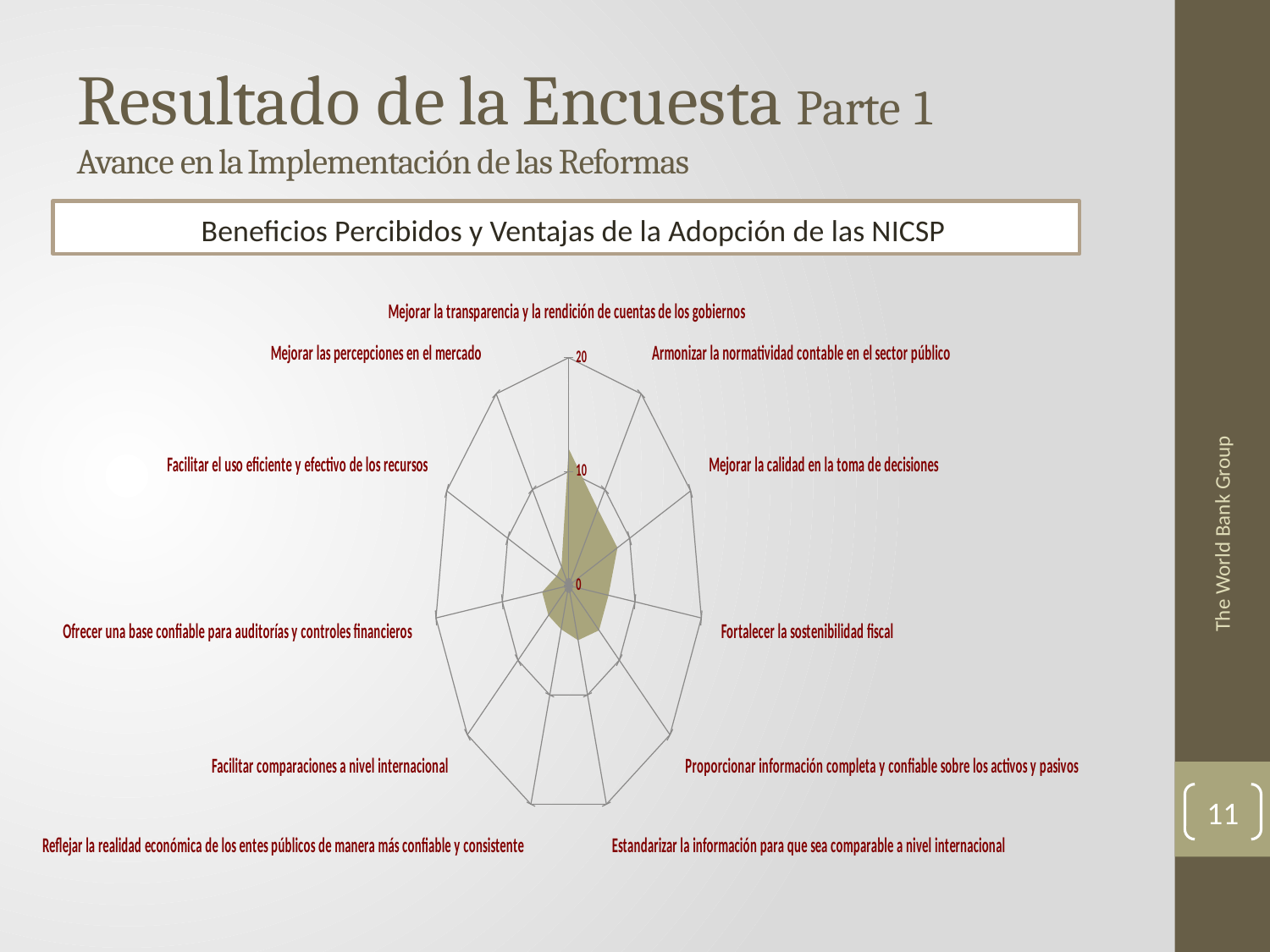

# Resultado de la Encuesta Parte 1 Avance en la Implementación de las Reformas
Beneficios Percibidos y Ventajas de la Adopción de las NICSP

### Chart

| Category |  |
|---|---|
| Mejorar la transparencia y la rendición de cuentas de los gobiernos  | 12.0 |
| Armonizar la normatividad contable en el sector público  | 8.0 |
| Mejorar la calidad en la toma de decisiones  | 8.0 |
| Fortalecer la sostenibilidad fiscal | 6.0 |
| Proporcionar información completa y confiable sobre los activos y pasivos | 6.0 |
| Estandarizar la información para que sea comparable a nivel internacional  | 5.0 |
| Reflejar la realidad económica de los entes públicos de manera más confiable y consistente | 4.0 |
| Facilitar comparaciones a nivel internacional  | 4.0 |
| Ofrecer una base confiable para auditorías y controles financieros  | 4.0 |
| Facilitar el uso eficiente y efectivo de los recursos | 2.0 |
| Mejorar las percepciones en el mercado  | 2.0 |
The World Bank Group
11